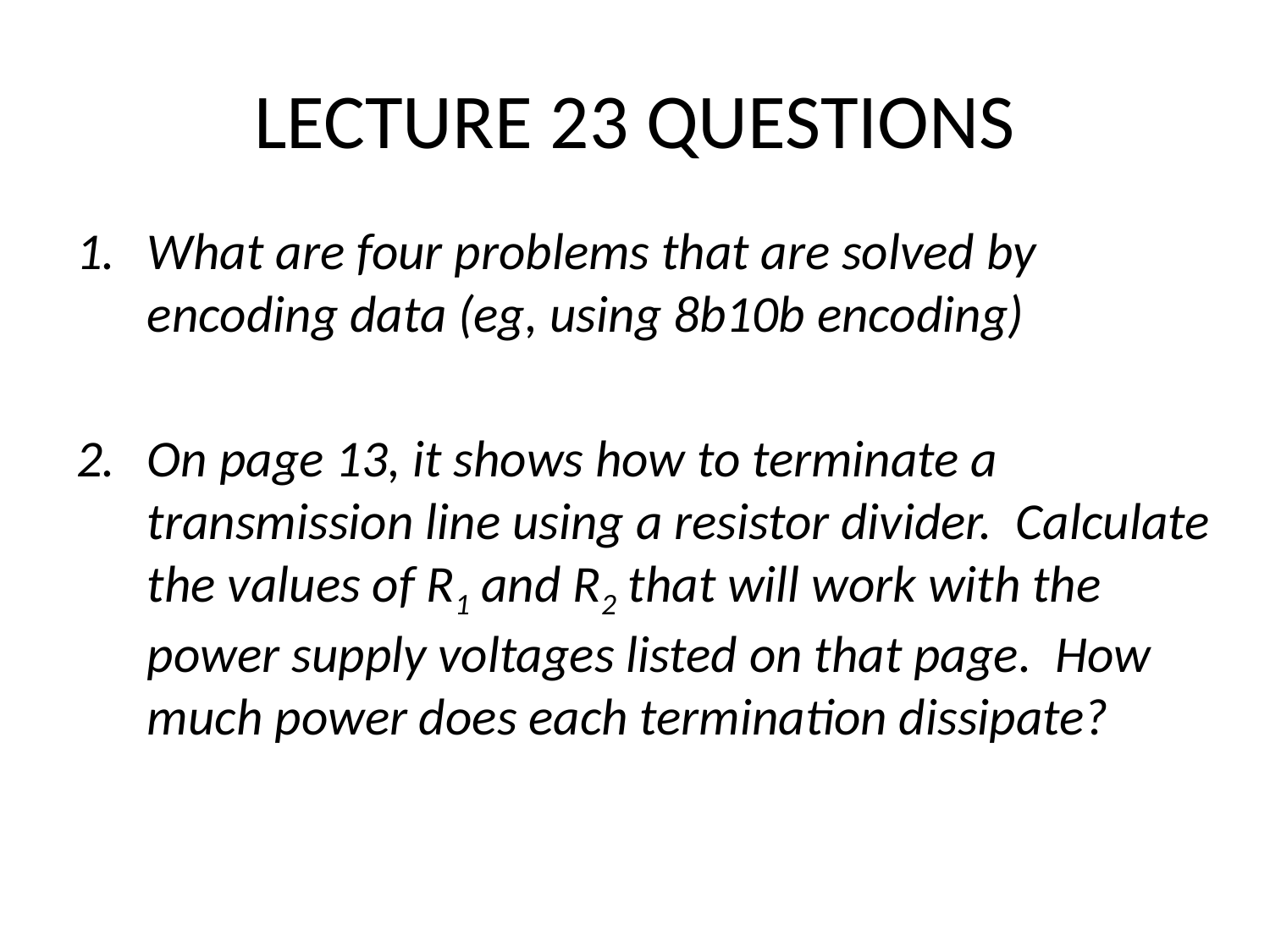

# LECTURE 23 QUESTIONS
What are four problems that are solved by encoding data (eg, using 8b10b encoding)

On page 13, it shows how to terminate a transmission line using a resistor divider.  Calculate the values of R1 and R2 that will work with the power supply voltages listed on that page.  How much power does each termination dissipate?